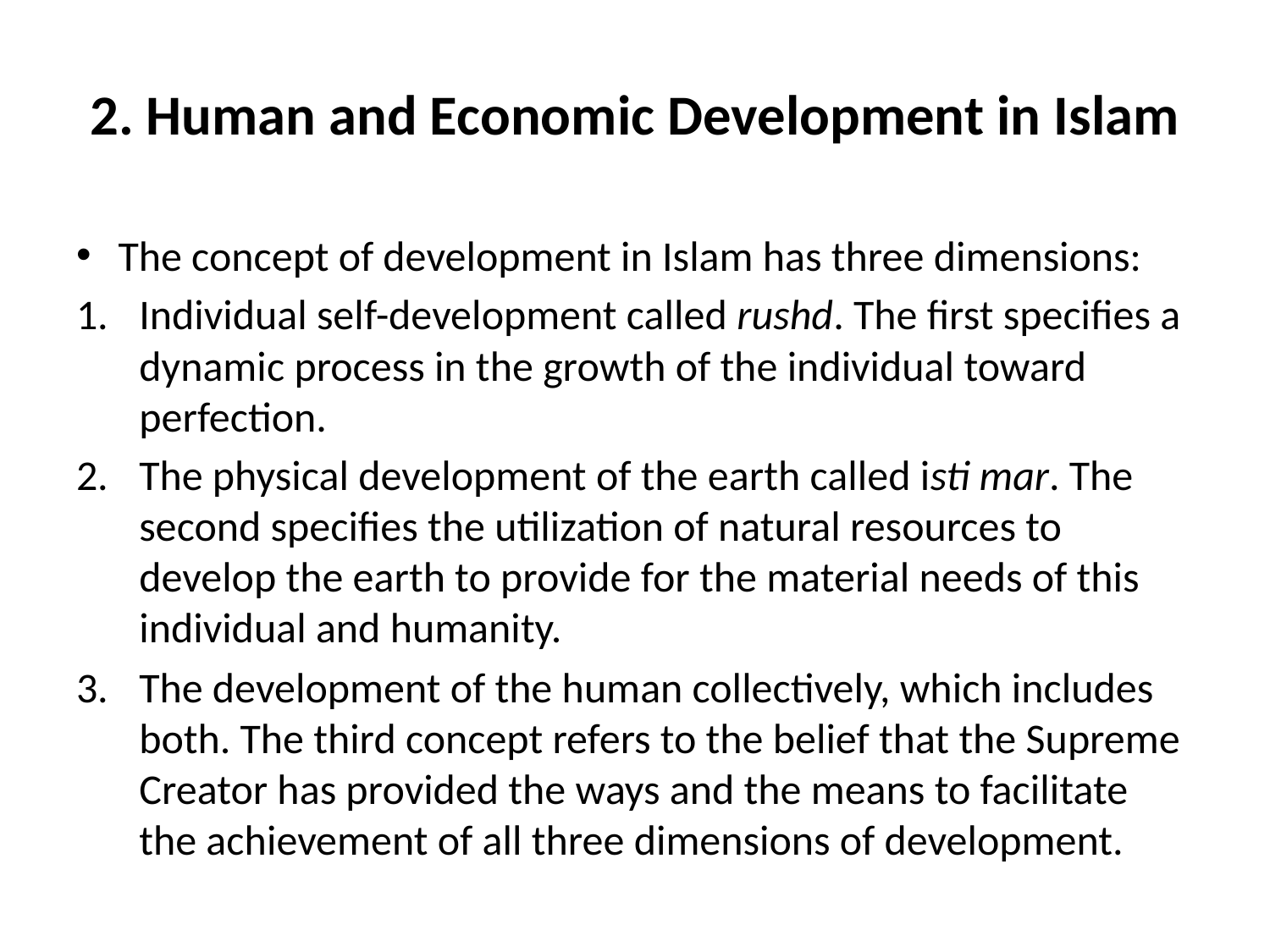

# 2. Human and Economic Development in Islam
The concept of development in Islam has three dimensions:
Individual self-development called rushd. The first specifies a dynamic process in the growth of the individual toward perfection.
The physical development of the earth called isti mar. The second specifies the utilization of natural resources to develop the earth to provide for the material needs of this individual and humanity.
The development of the human collectively, which includes both. The third concept refers to the belief that the Supreme Creator has provided the ways and the means to facilitate the achievement of all three dimensions of development.